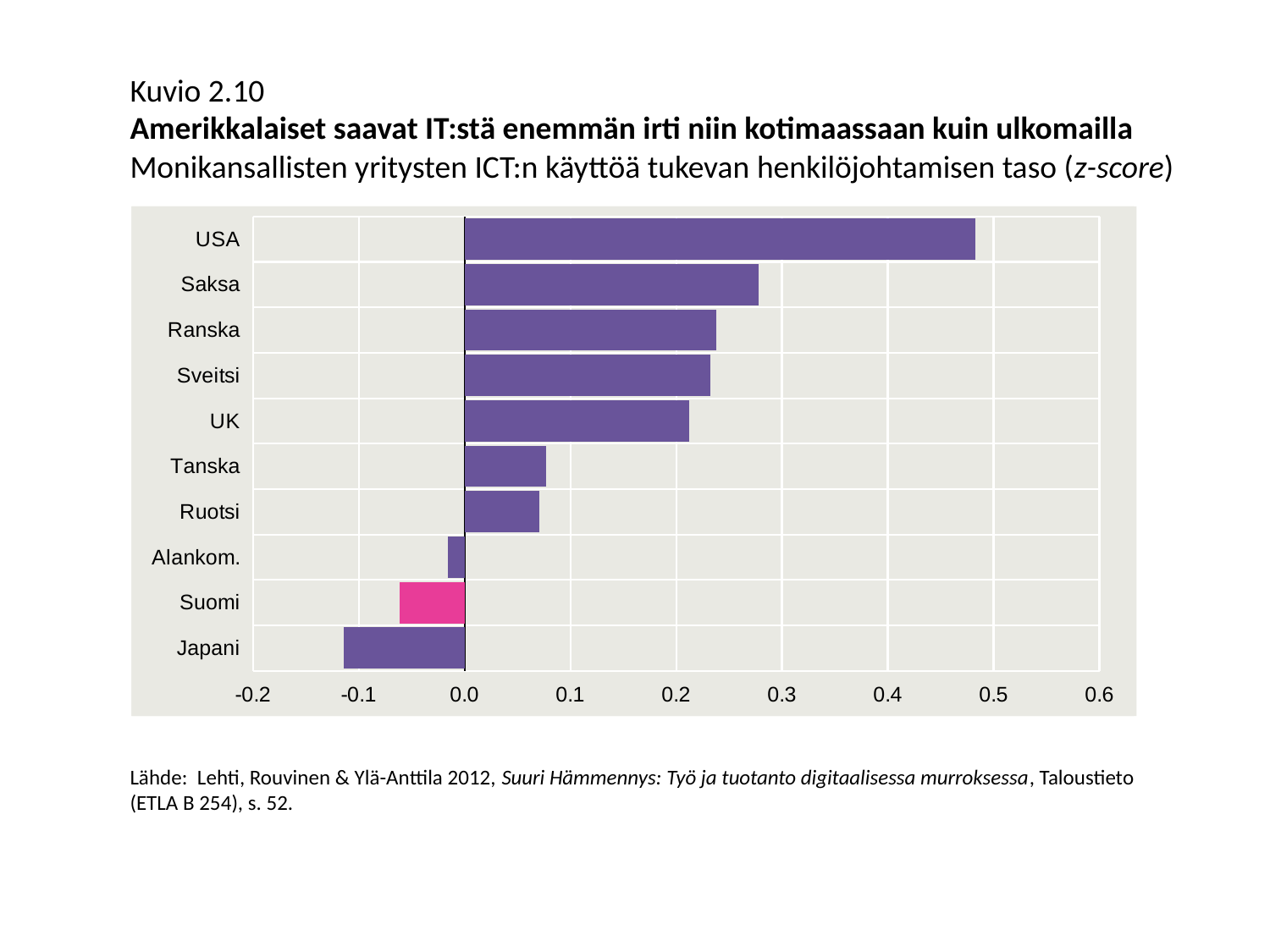

Kuvio 2.10
Amerikkalaiset saavat IT:stä enemmän irti niin kotimaassaan kuin ulkomailla
Monikansallisten yritysten ICT:n käyttöä tukevan henkilöjohtamisen taso (z-score)

### Chart

| Category | arvo |
|---|---|
| Japani | -0.11406621015534506 |
| Suomi | -0.061381973869376466 |
| Alankom. | -0.01533665652496119 |
| Ruotsi | 0.07058327729571967 |
| Tanska | 0.07676767042762678 |
| UK | 0.21247919968327944 |
| Sveitsi | 0.23201020312877352 |
| Ranska | 0.23819456489654162 |
| Saksa | 0.27760089629916307 |
| USA | 0.48302065714504444 |
Lähde:  Lehti, Rouvinen & Ylä-Anttila 2012, Suuri Hämmennys: Työ ja tuotanto digitaalisessa murroksessa, Taloustieto
(ETLA B 254), s. 52.